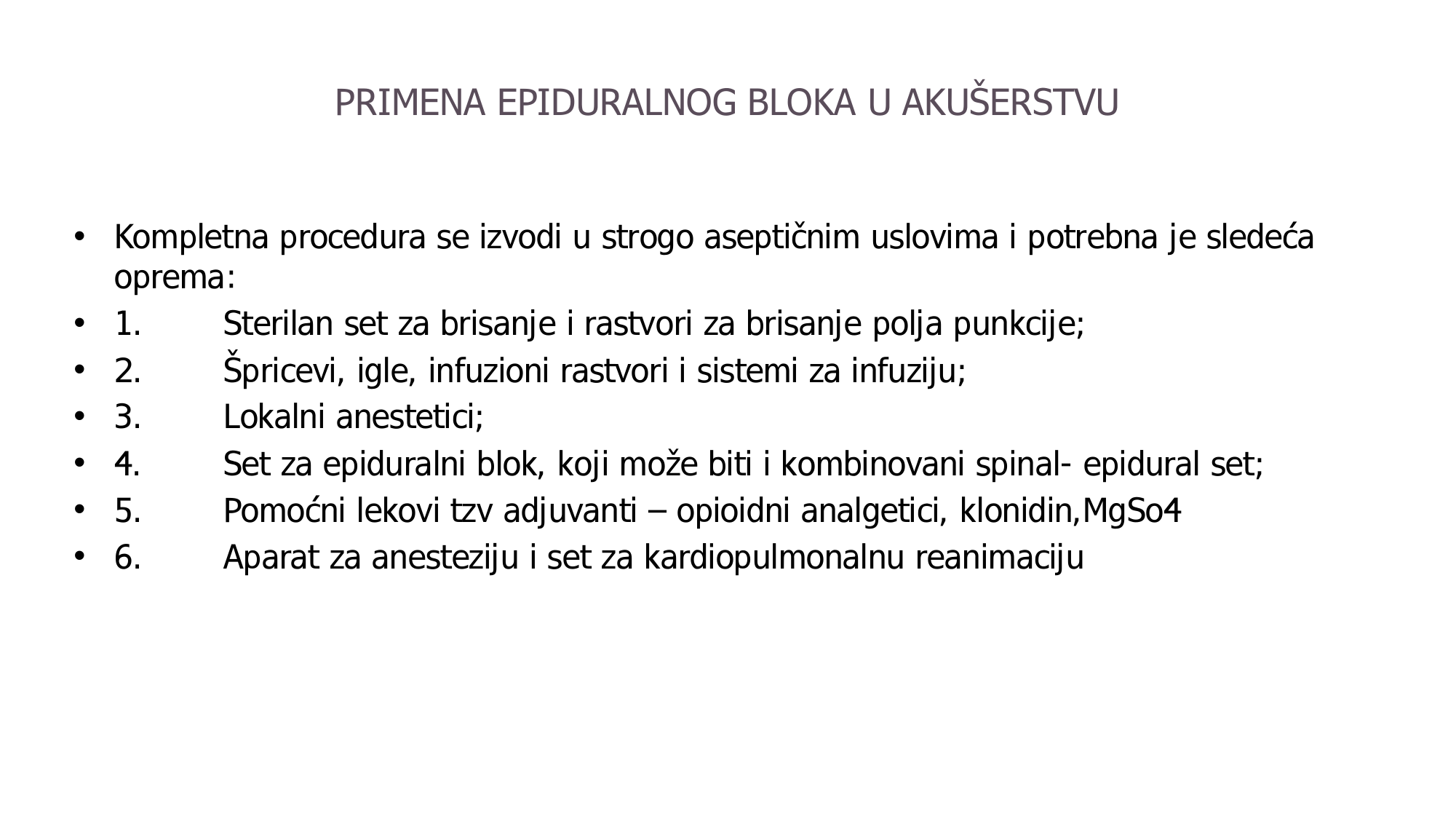

# PRIMENA EPIDURALNOG BLOKA U AKUŠERSTVU
Kompletna procedura se izvodi u strogo aseptičnim uslovima i potrebna je sledeća oprema:
1.	Sterilan set za brisanje i rastvori za brisanje polja punkcije;
2.	Špricevi, igle, infuzioni rastvori i sistemi za infuziju;
3.	Lokalni anestetici;
4.	Set za epiduralni blok, koji može biti i kombinovani spinal- epidural set;
5.	Pomoćni lekovi tzv adjuvanti – opioidni analgetici, klonidin,MgSo4
6.	Aparat za anesteziju i set za kardiopulmonalnu reanimaciju